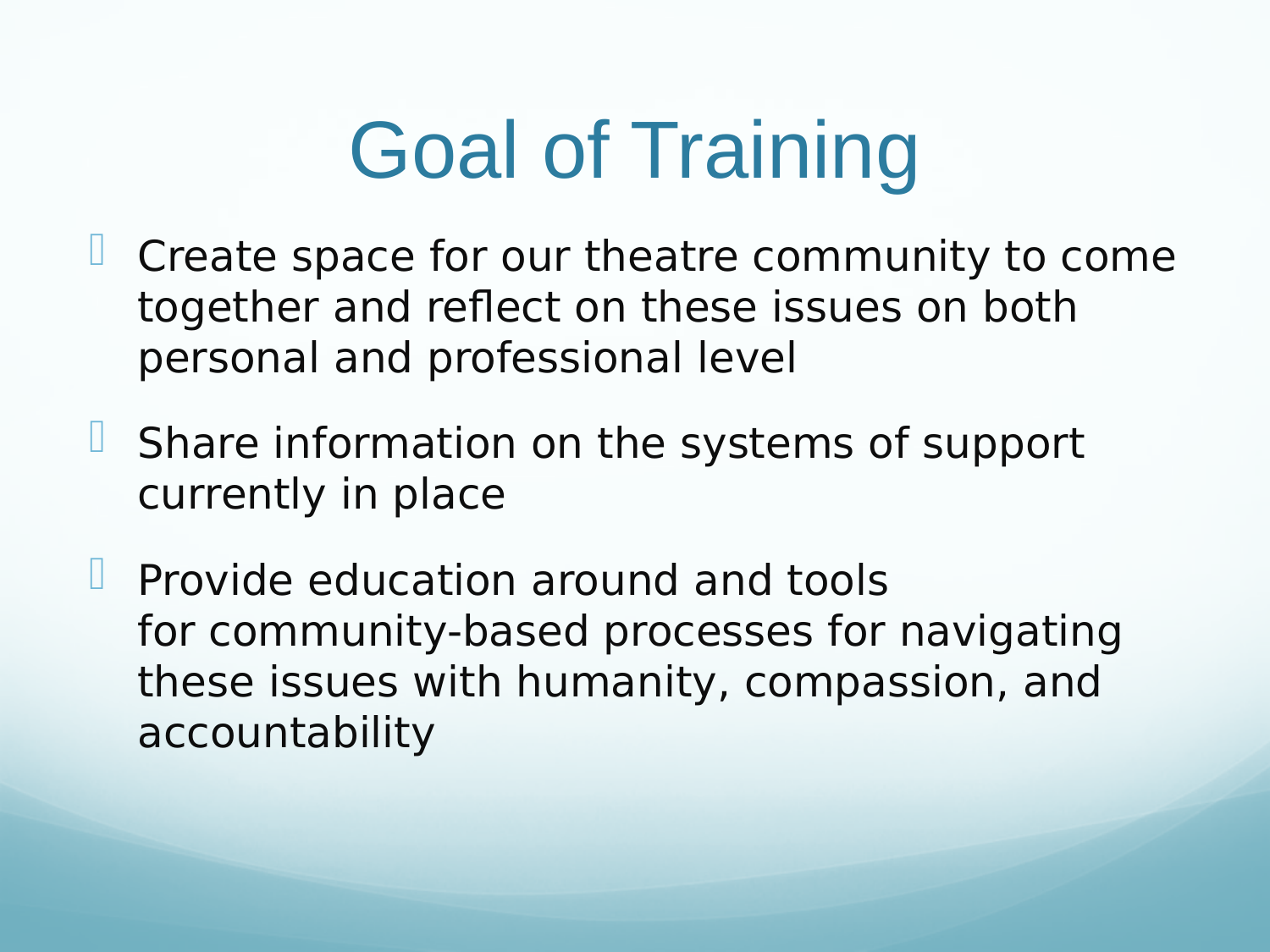

# Goal of Training
Create space for our theatre community to come together and reflect on these issues on both personal and professional level
Share information on the systems of support currently in place
Provide education around and tools for community-based processes for navigating these issues with humanity, compassion, and accountability